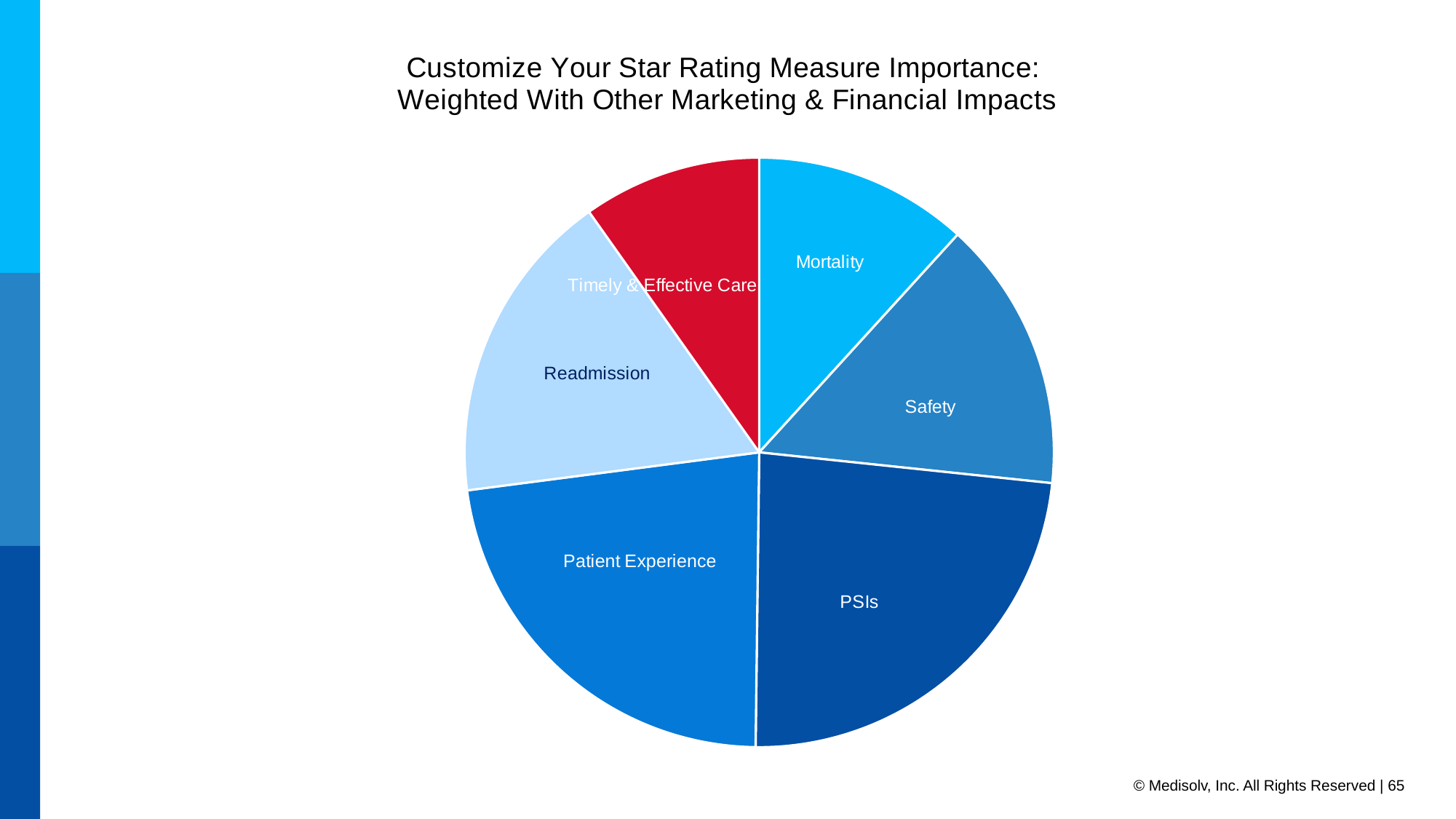

### Chart: Customize Your Star Rating Measure Importance: Weighted With Other Marketing & Financial Impacts

| Category | Measure Prevelance |
|---|---|
| Mortality | 15.0 |
| Safety | 19.0 |
| PSI | 30.0 |
| Patient Experience | 29.0 |
| Readmission | 22.0 |
| Timely & Effective Care | 12.5 |